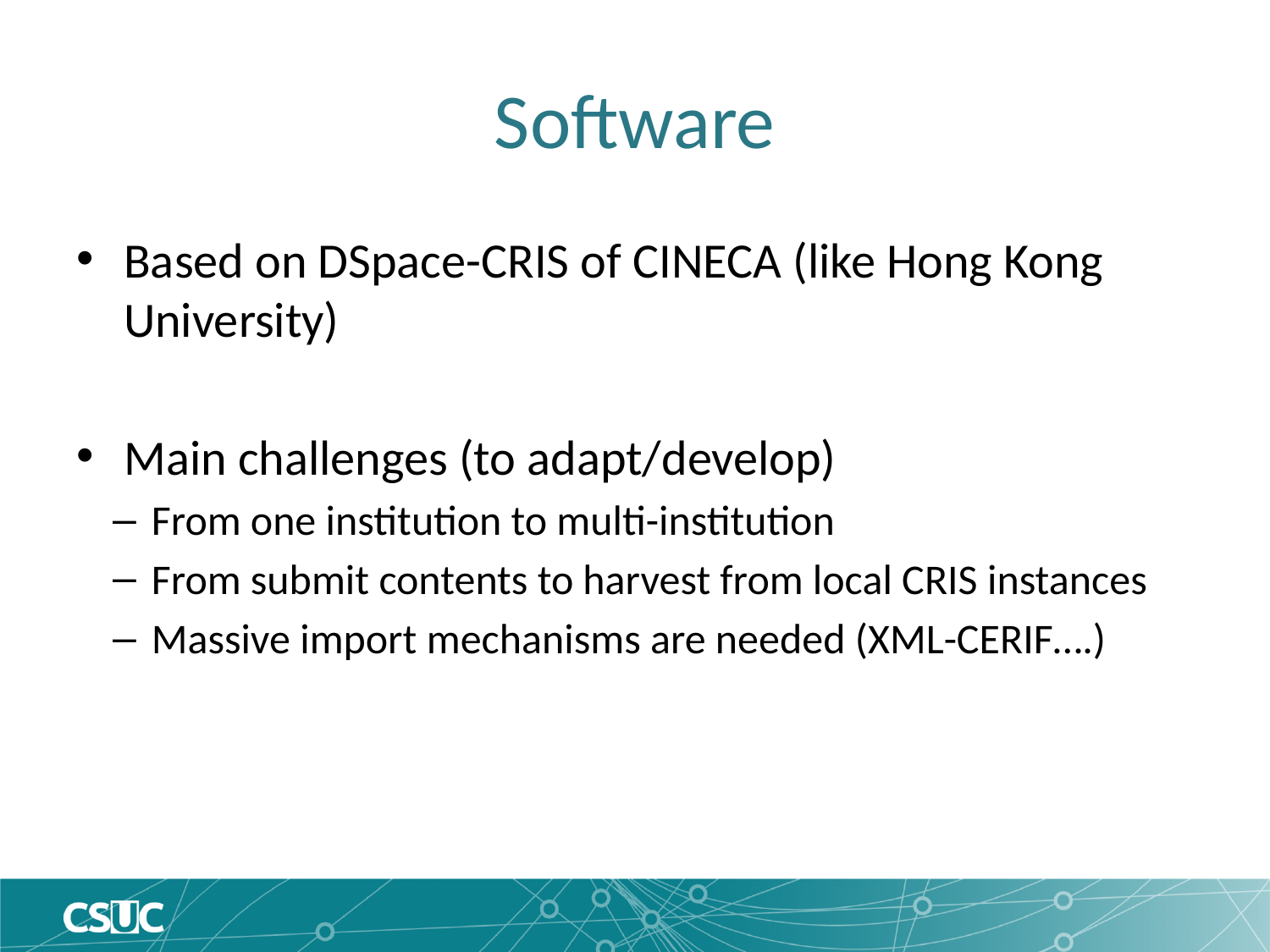

# Software
Based on DSpace-CRIS of CINECA (like Hong Kong University)

Main challenges (to adapt/develop)
From one institution to multi-institution
From submit contents to harvest from local CRIS instances
Massive import mechanisms are needed (XML-CERIF….)